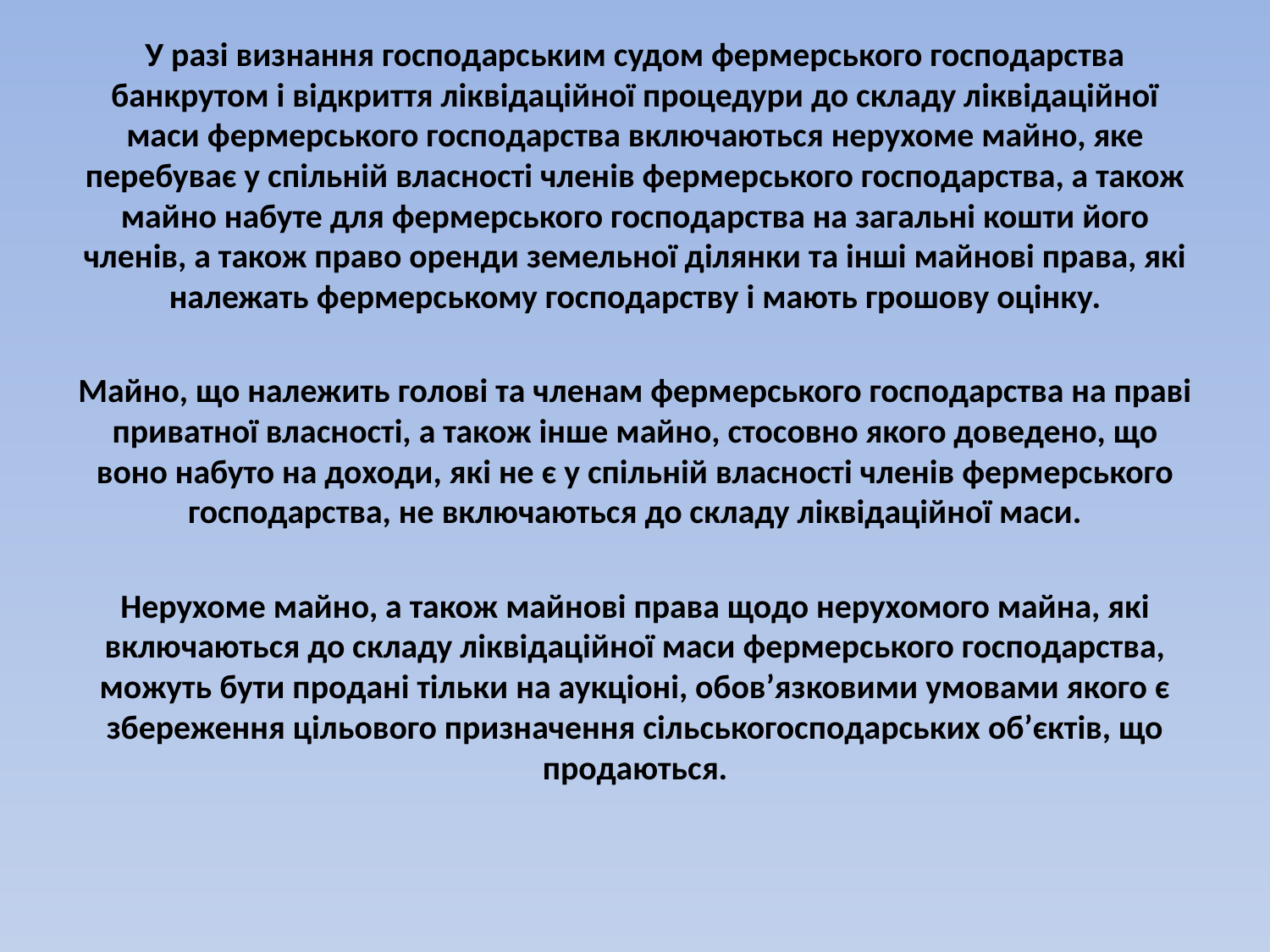

У разі визнання господарським судом фермерського господарства банкрутом і відкриття ліквідаційної процедури до складу ліквідаційної маси фермерського господарства включаються нерухоме майно, яке перебуває у спільній власності членів фермерського господарства, а також майно набуте для фермерського господарства на загальні кошти його членів, а також право оренди земельної ділянки та інші майнові права, які належать фермерському господарству і мають грошову оцінку.

Майно, що належить голові та членам фермерського господарства на праві приватної власності, а також інше майно, стосовно якого доведено, що воно набуто на доходи, які не є у спільній власності членів фермерського господарства, не включаються до складу ліквідаційної маси.

Нерухоме майно, а також майнові права щодо нерухомого майна, які включаються до складу ліквідаційної маси фермерського господарства, можуть бути продані тільки на аукціоні, обов’язковими умовами якого є збереження цільового призначення сільськогосподарських об’єктів, що продаються.